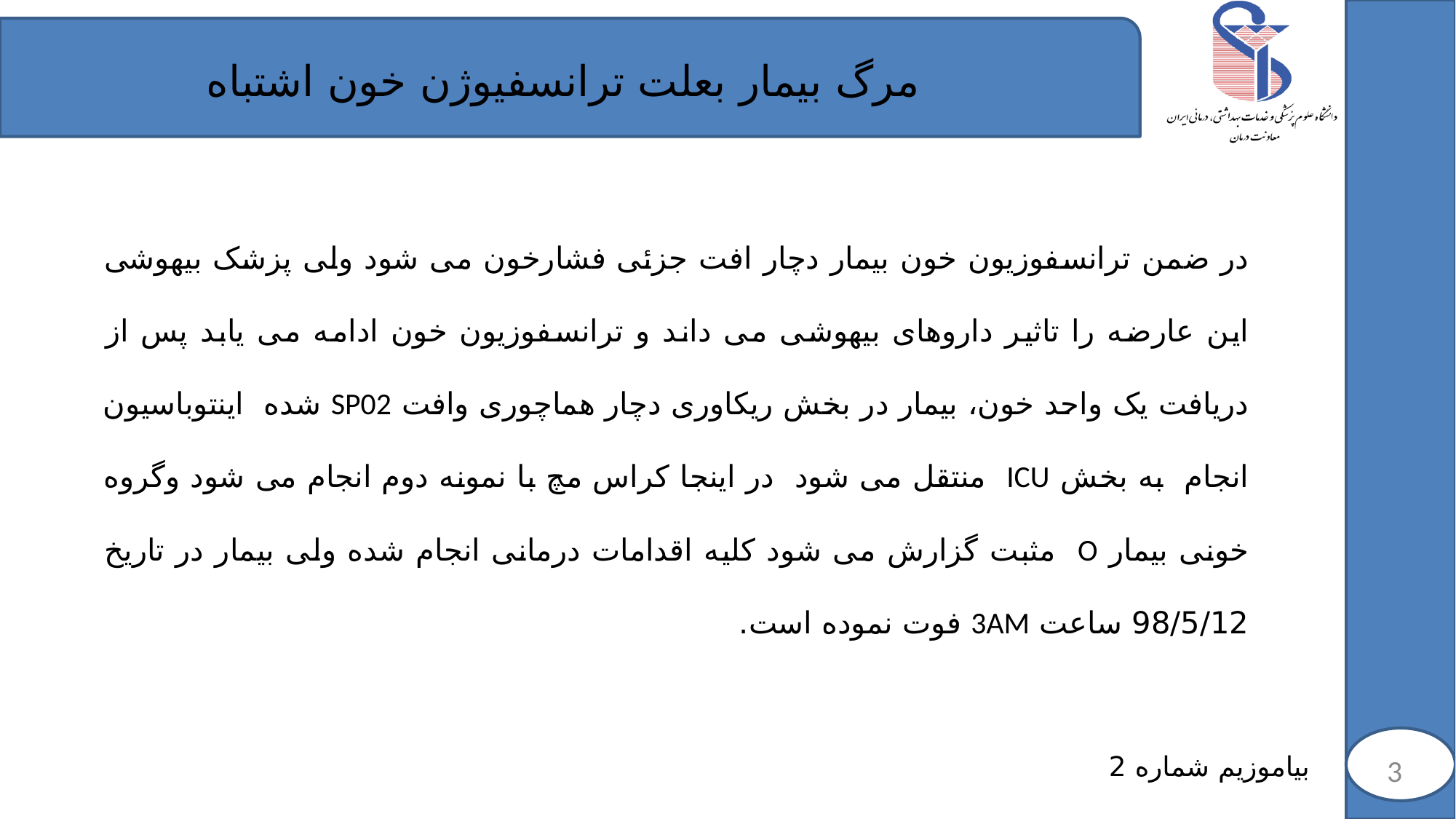

# مرگ بیمار بعلت ترانسفیوژن خون اشتباه
در ضمن ترانسفوزیون خون بیمار دچار افت جزئی فشارخون می شود ولی پزشک بیهوشی این عارضه را تاثیر داروهای بیهوشی می داند و ترانسفوزیون خون ادامه می یابد پس از دریافت یک واحد خون، بیمار در بخش ریکاوری دچار هماچوری وافت SP02 شده  اینتوباسیون انجام  به بخش ICU  منتقل می شود  در اینجا کراس مچ با نمونه دوم انجام می شود وگروه خونی بیمار O  مثبت گزارش می شود کلیه اقدامات درمانی انجام شده ولی بیمار در تاریخ 98/5/12 ساعت 3AM فوت نموده است.

بیاموزیم شماره 2
3